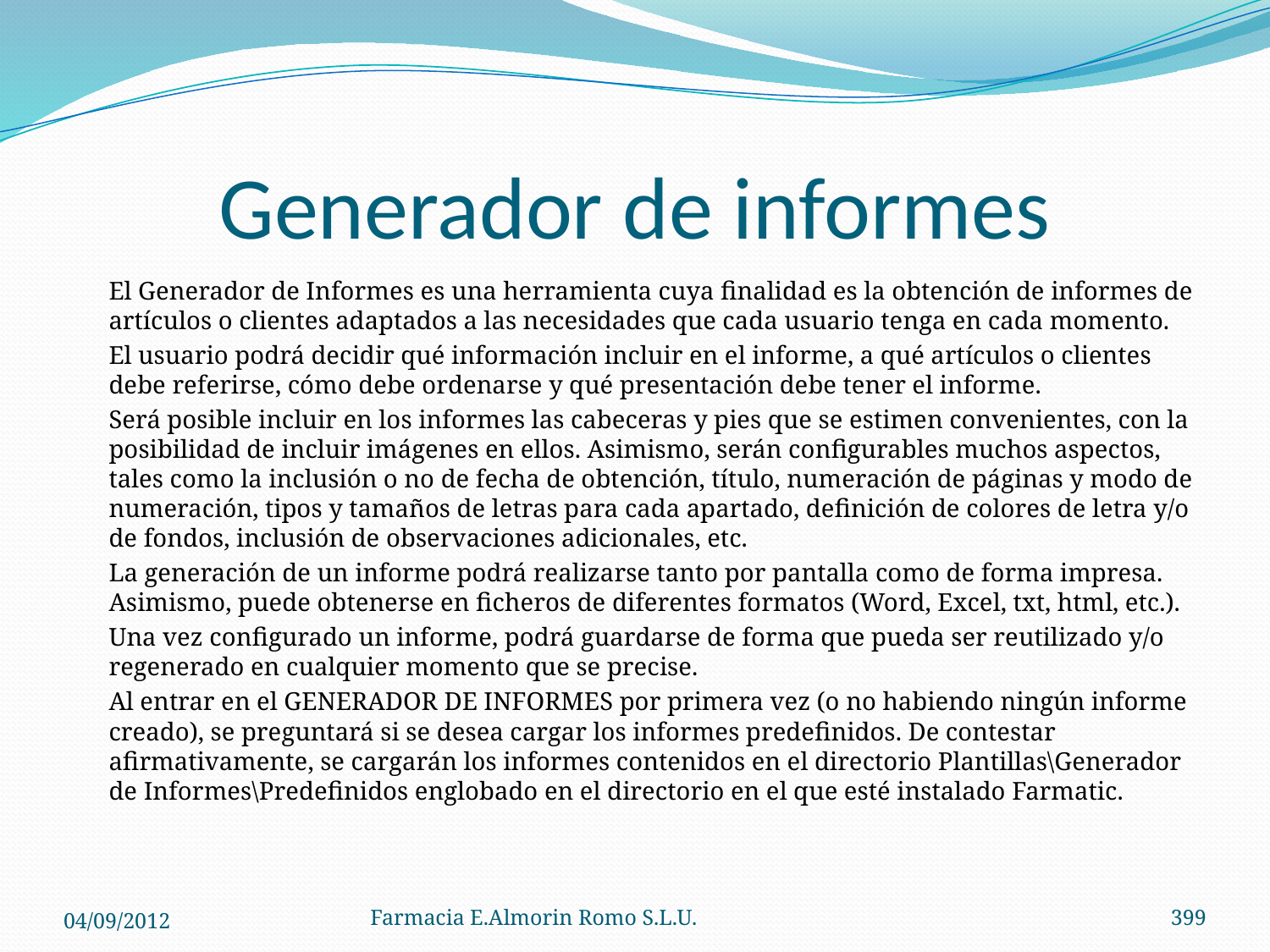

# Generador de informes
	El Generador de Informes es una herramienta cuya finalidad es la obtención de informes de artículos o clientes adaptados a las necesidades que cada usuario tenga en cada momento.
	El usuario podrá decidir qué información incluir en el informe, a qué artículos o clientes debe referirse, cómo debe ordenarse y qué presentación debe tener el informe.
	Será posible incluir en los informes las cabeceras y pies que se estimen convenientes, con la posibilidad de incluir imágenes en ellos. Asimismo, serán configurables muchos aspectos, tales como la inclusión o no de fecha de obtención, título, numeración de páginas y modo de numeración, tipos y tamaños de letras para cada apartado, definición de colores de letra y/o de fondos, inclusión de observaciones adicionales, etc.
	La generación de un informe podrá realizarse tanto por pantalla como de forma impresa. Asimismo, puede obtenerse en ficheros de diferentes formatos (Word, Excel, txt, html, etc.).
	Una vez configurado un informe, podrá guardarse de forma que pueda ser reutilizado y/o regenerado en cualquier momento que se precise.
	Al entrar en el GENERADOR DE INFORMES por primera vez (o no habiendo ningún informe creado), se preguntará si se desea cargar los informes predefinidos. De contestar afirmativamente, se cargarán los informes contenidos en el directorio Plantillas\Generador de Informes\Predefinidos englobado en el directorio en el que esté instalado Farmatic.

04/09/2012
Farmacia E.Almorin Romo S.L.U.
399